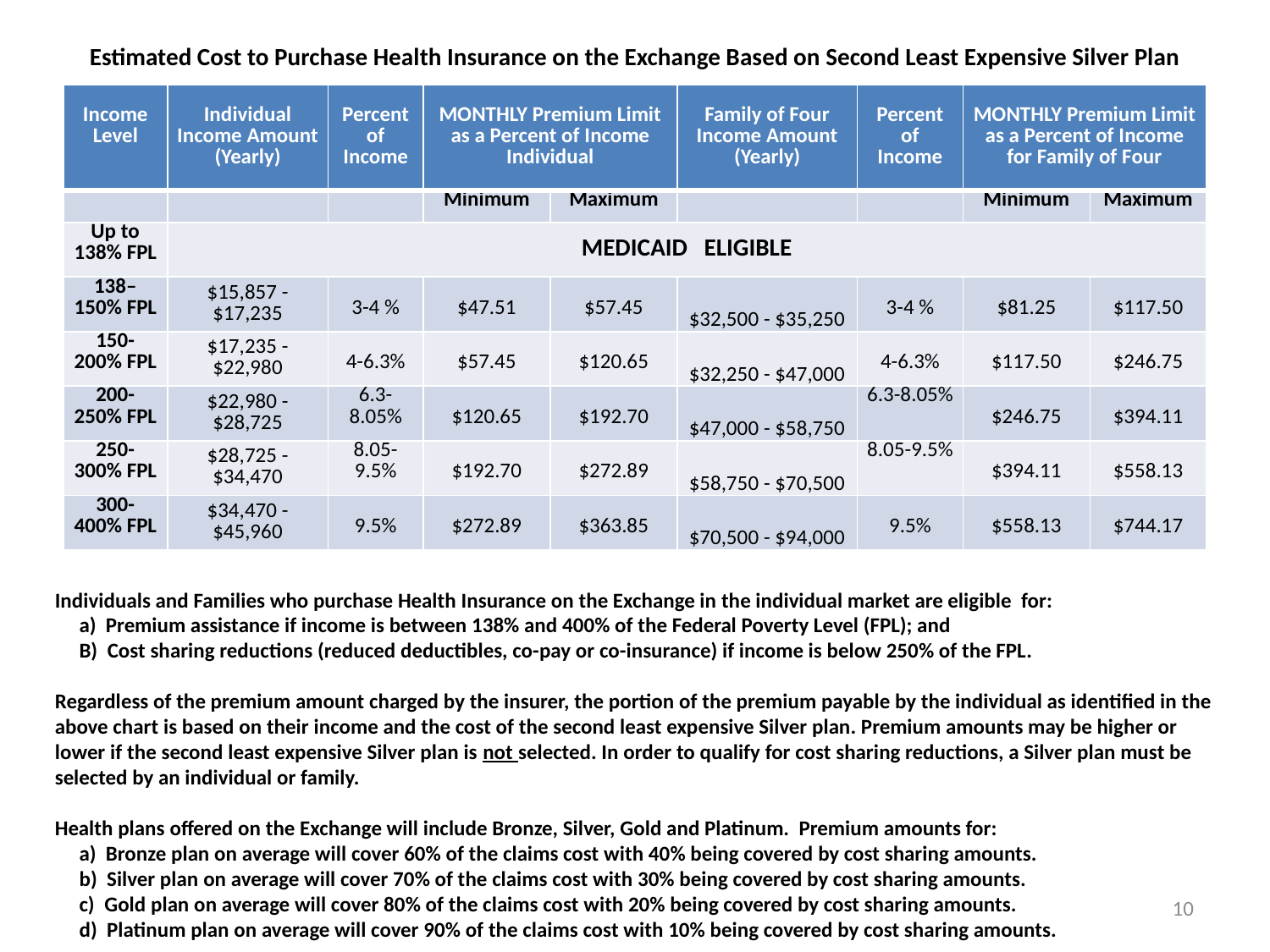

# Estimated Cost to Purchase Health Insurance on the Exchange Based on Second Least Expensive Silver Plan
| Income Level | Individual Income Amount (Yearly) | Percent of Income | Monthly Premium Limit as a Percent of Income Individual |  | Family of Four Income Amount (Yearly) | Percent of Income | Monthly Premium Limit as a Percent of Income for Family of Four |  |
| --- | --- | --- | --- | --- | --- | --- | --- | --- |
|  |  |  | Minimum | Maximum |  |  | Minimum | Maximum |
| Up to 138% FPL | MEDICAID ELIGIBLE |  |  |  |  |  |  |  |
| 138–150% FPL | $15,857 - $17,235 | 3-4 % | $47.51 | $57.45 | $32,500 - $35,250 | 3-4 % | $81.25 | $117.50 |
| 150-200% FPL | $17,235 - $22,980 | 4-6.3% | $57.45 | $120.65 | $32,250 - $47,000 | 4-6.3% | $117.50 | $246.75 |
| 200-250% FPL | $22,980 - $28,725 | 6.3-8.05% | $120.65 | $192.70 | $47,000 - $58,750 | 6.3-8.05% | $246.75 | $394.11 |
| 250-300% FPL | $28,725 - $34,470 | 8.05-9.5% | $192.70 | $272.89 | $58,750 - $70,500 | 8.05-9.5% | $394.11 | $558.13 |
| 300-400% FPL | $34,470 - $45,960 | 9.5% | $272.89 | $363.85 | $70,500 - $94,000 | 9.5% | $558.13 | $744.17 |
Individuals and Families who purchase Health Insurance on the Exchange in the individual market are eligible  for:
     a)  Premium assistance if income is between 138% and 400% of the Federal Poverty Level (FPL); and
     B)  Cost sharing reductions (reduced deductibles, co-pay or co-insurance) if income is below 250% of the FPL.

Regardless of the premium amount charged by the insurer, the portion of the premium payable by the individual as identified in the above chart is based on their income and the cost of the second least expensive Silver plan. Premium amounts may be higher or lower if the second least expensive Silver plan is not selected. In order to qualify for cost sharing reductions, a Silver plan must be selected by an individual or family.

Health plans offered on the Exchange will include Bronze, Silver, Gold and Platinum.  Premium amounts for:
     a)  Bronze plan on average will cover 60% of the claims cost with 40% being covered by cost sharing amounts.
     b)  Silver plan on average will cover 70% of the claims cost with 30% being covered by cost sharing amounts.
     c)  Gold plan on average will cover 80% of the claims cost with 20% being covered by cost sharing amounts.
     d)  Platinum plan on average will cover 90% of the claims cost with 10% being covered by cost sharing amounts.
10